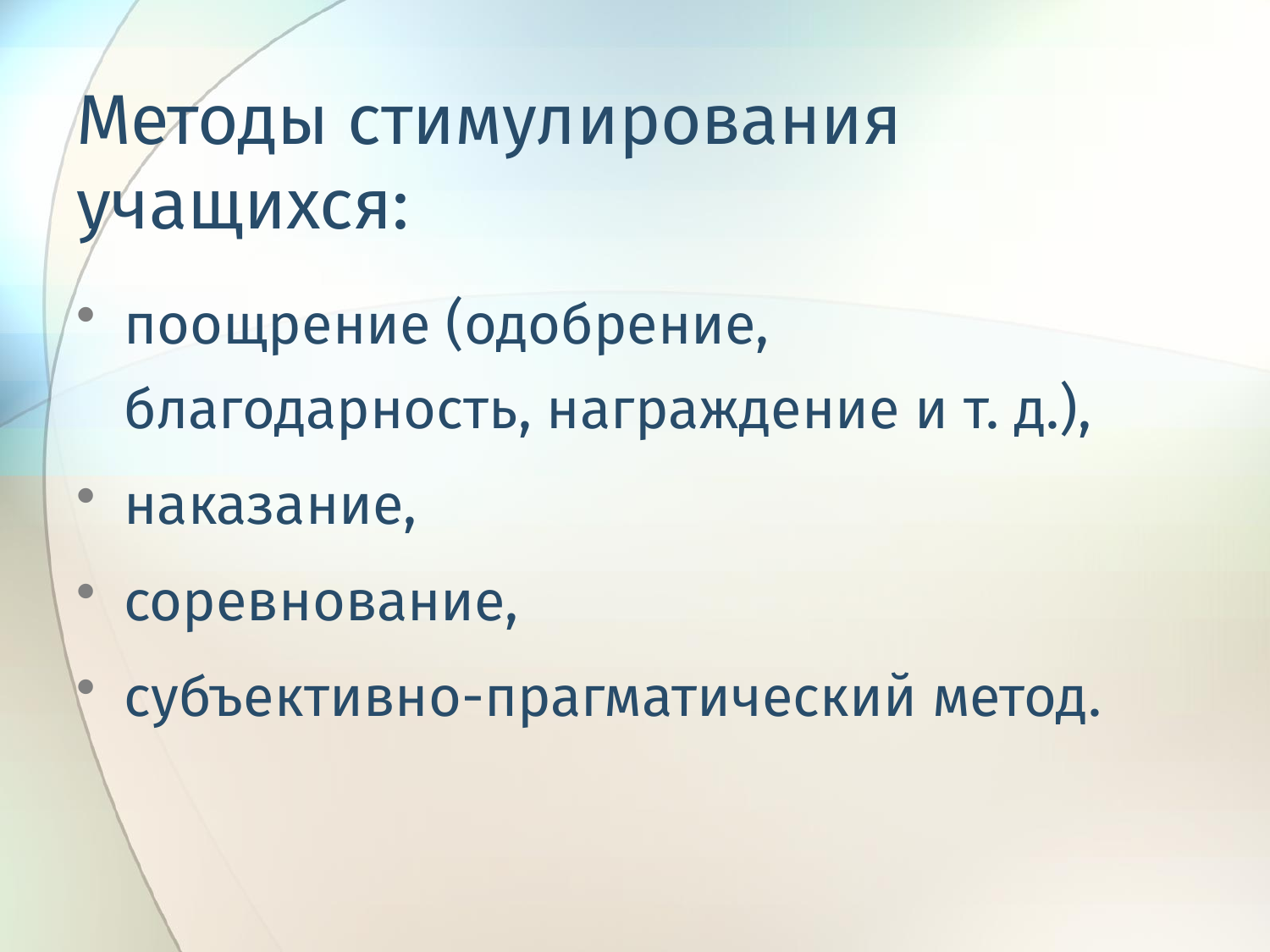

# Методы стимулирования учащихся:
поощрение (одобрение, благодарность, награждение и т. д.),
наказание,
соревнование,
субъективно-прагматический метод.